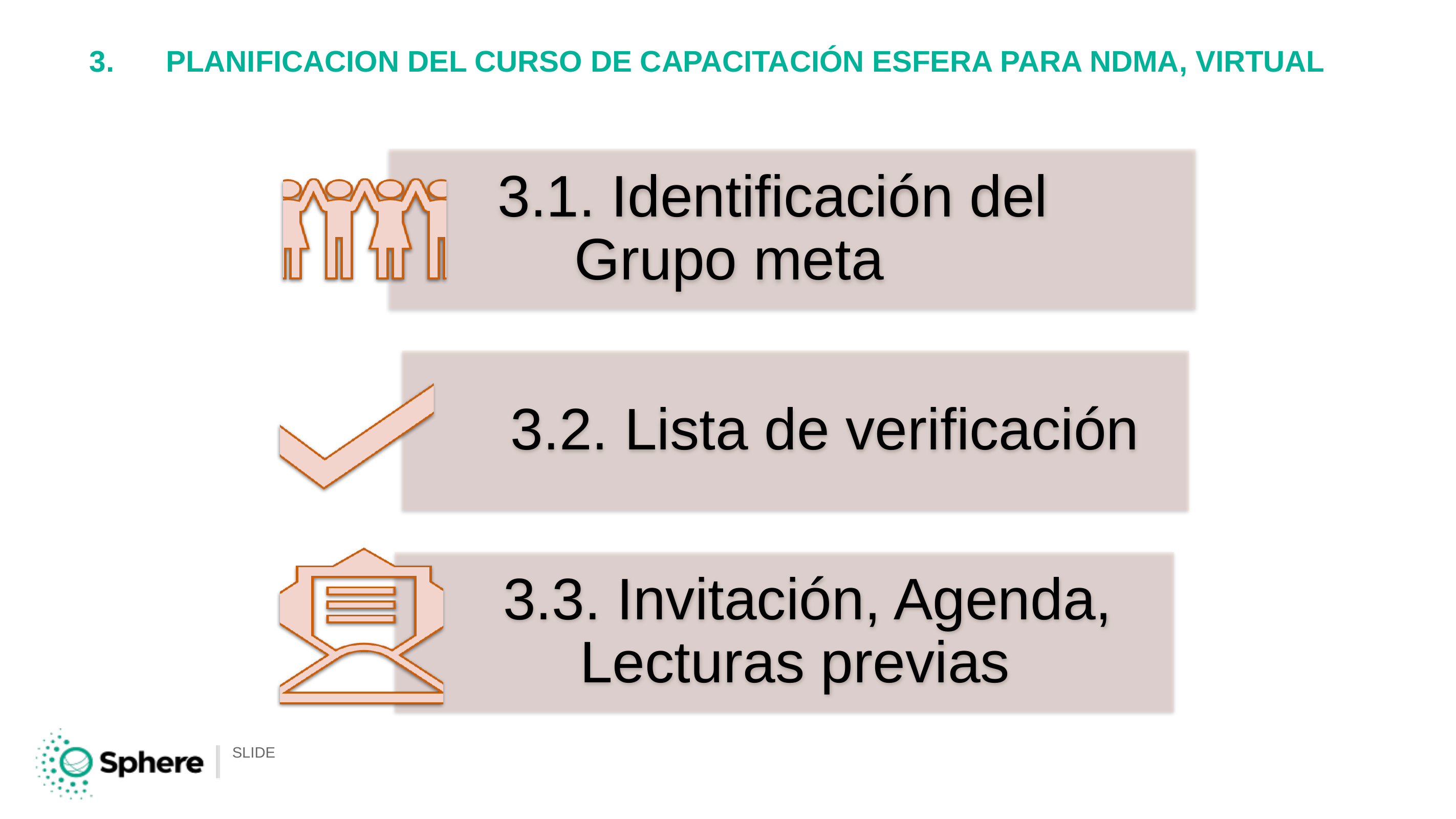

# 3.	PLANIFICACION DEL CURSO DE CAPACITACIÓN ESFERA PARA NDMA, VIRTUAL
3.1. Identificación del     	Grupo meta
3.2. Lista de verificación
3.3. Invitación, Agenda, 	Lecturas previas